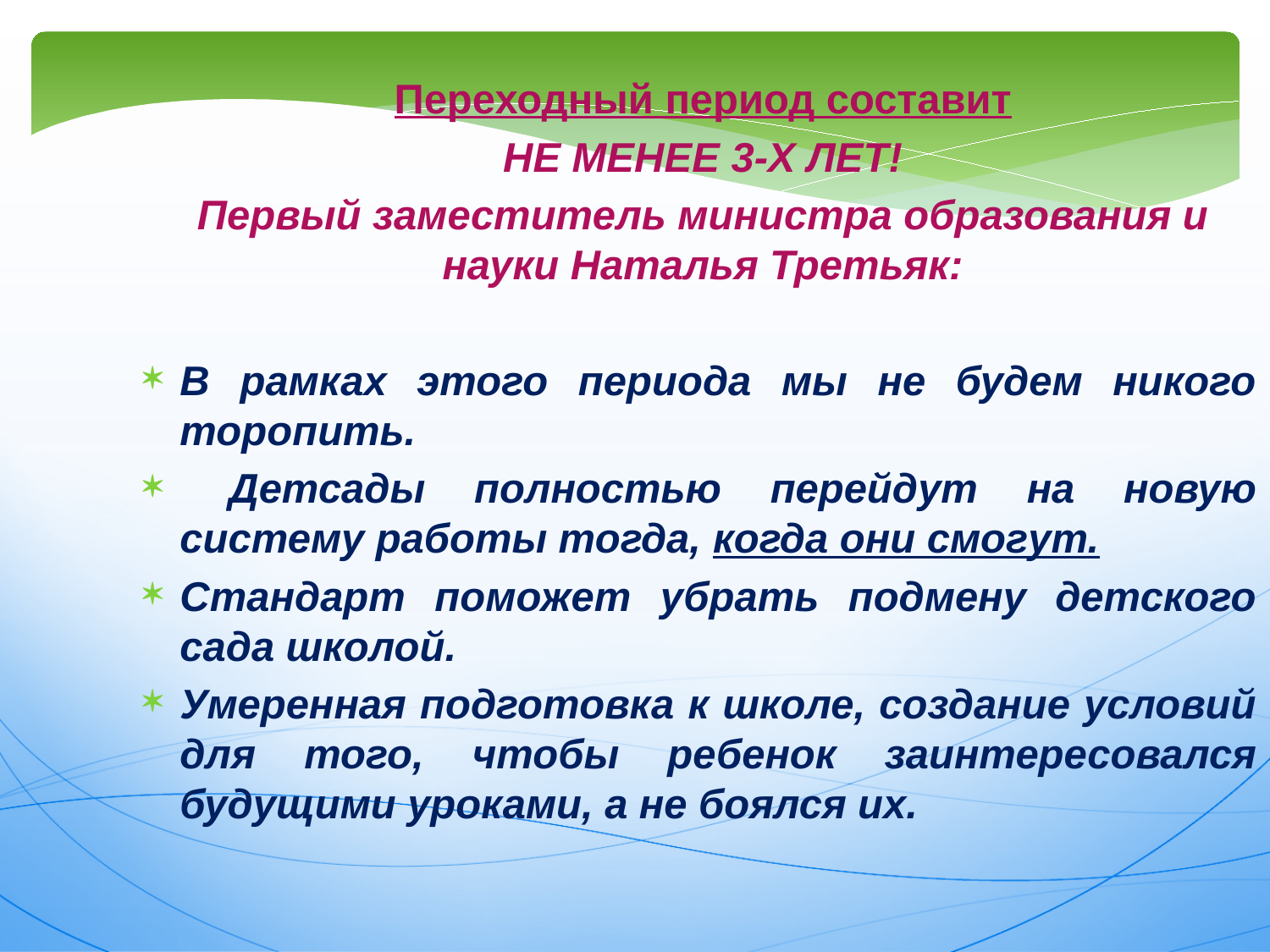

Переходный период составит
НЕ МЕНЕЕ 3-Х ЛЕТ!
Первый заместитель министра образования и науки Наталья Третьяк:

В рамках этого периода мы не будем никого торопить.
 Детсады полностью перейдут на новую систему работы тогда, когда они смогут.
Стандарт поможет убрать подмену детского сада школой.
Умеренная подготовка к школе, создание условий для того, чтобы ребенок заинтересовался будущими уроками, а не боялся их.